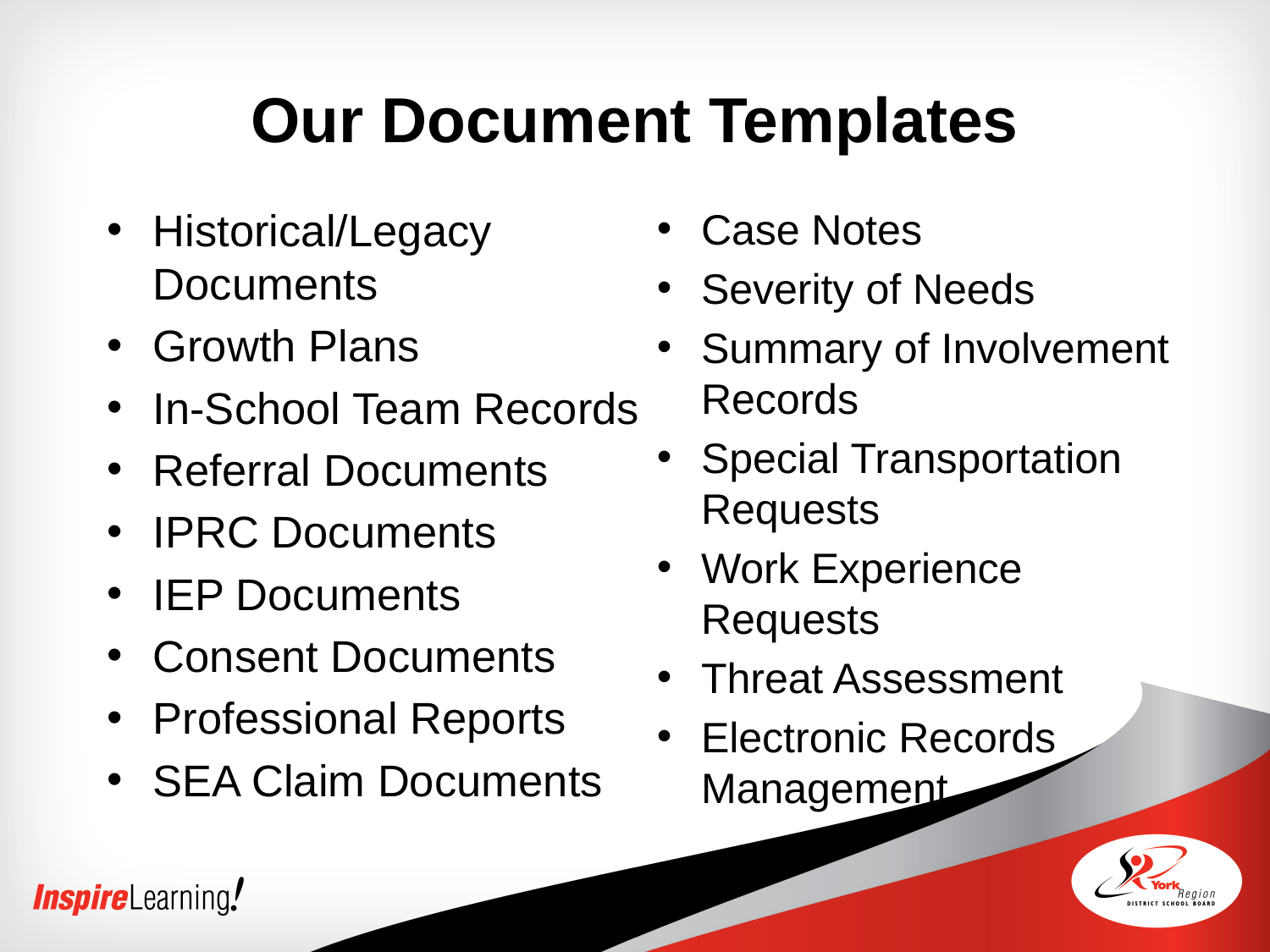

# Our Document Templates
Historical/Legacy Documents
Growth Plans
In-School Team Records
Referral Documents
IPRC Documents
IEP Documents
Consent Documents
Professional Reports
SEA Claim Documents

Case Notes
Severity of Needs
Summary of Involvement Records
Special Transportation Requests
Work Experience Requests
Threat Assessment
Electronic Records Management